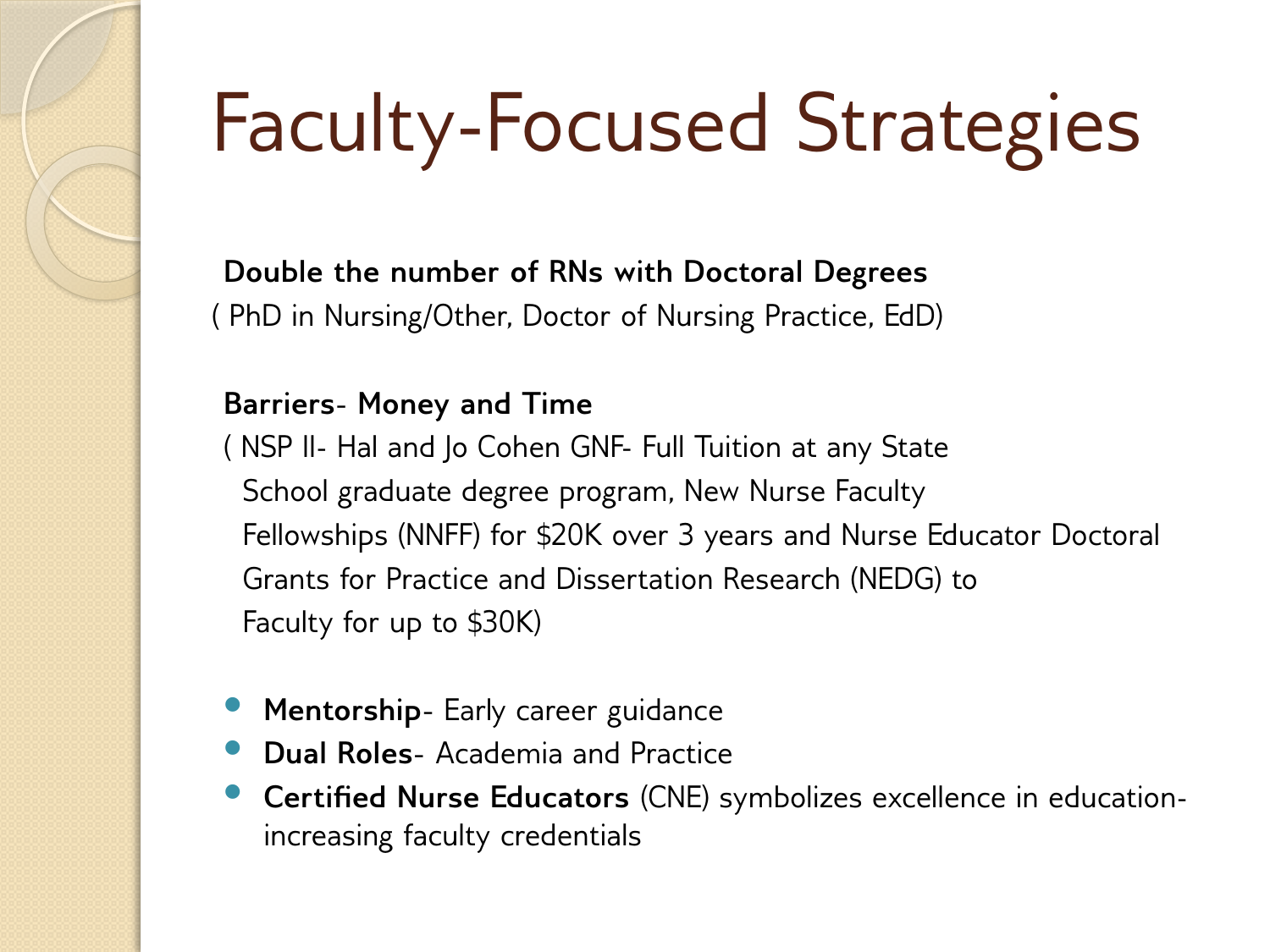

# Faculty-Focused Strategies

Double the number of RNs with Doctoral Degrees
( PhD in Nursing/Other, Doctor of Nursing Practice, EdD)

Barriers- Money and Time
( NSP II- Hal and Jo Cohen GNF- Full Tuition at any State
  School graduate degree program, New Nurse Faculty
  Fellowships (NNFF) for $20K over 3 years and Nurse Educator Doctoral
  Grants for Practice and Dissertation Research (NEDG) to
  Faculty for up to $30K)

Mentorship- Early career guidance
Dual Roles- Academia and Practice
Certified Nurse Educators (CNE) symbolizes excellence in education- increasing faculty credentials